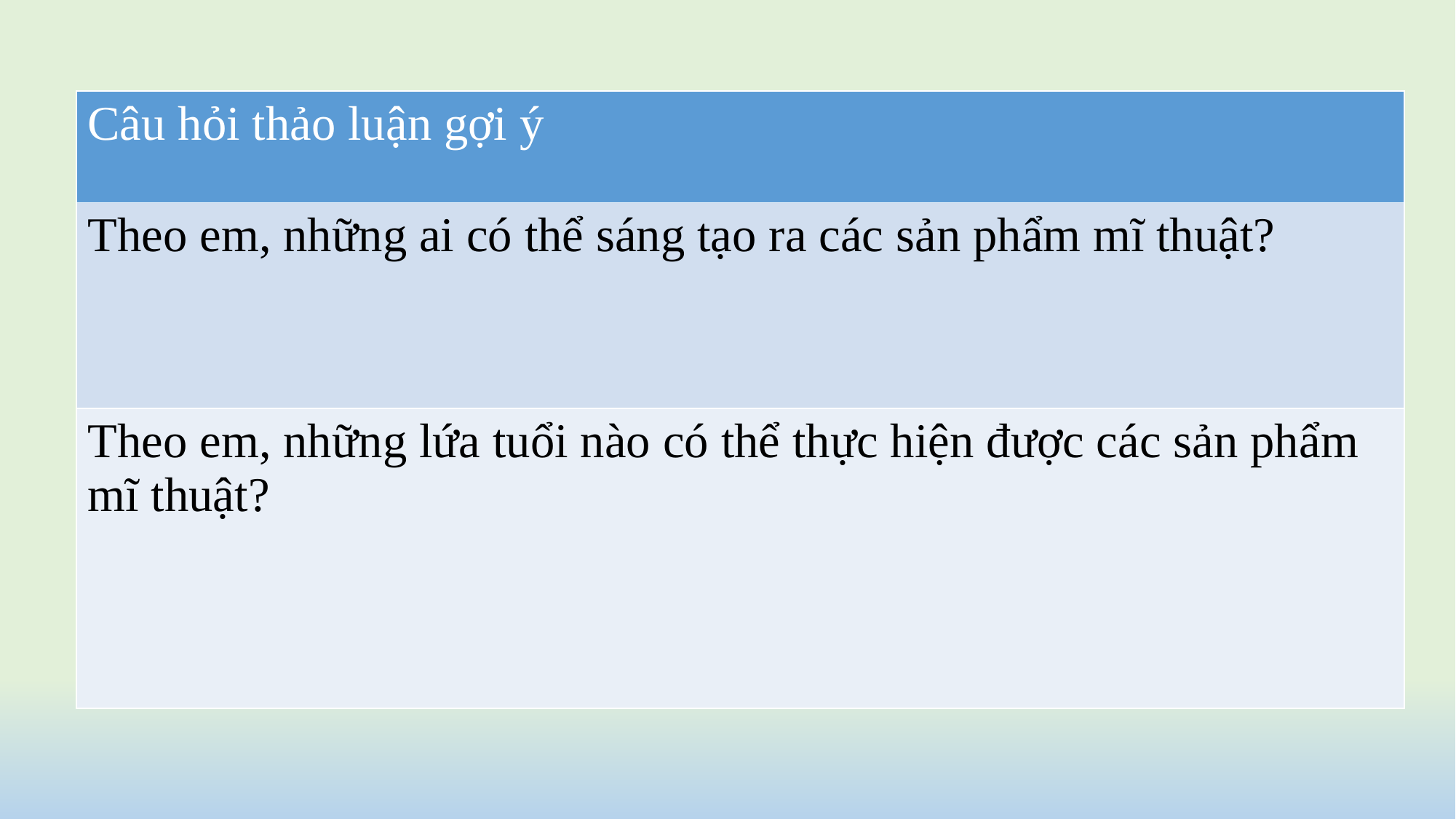

| Câu hỏi thảo luận gợi ý |
| --- |
| Theo em, những ai có thể sáng tạo ra các sản phẩm mĩ thuật? |
| Theo em, những lứa tuổi nào có thể thực hiện được các sản phẩm mĩ thuật? |